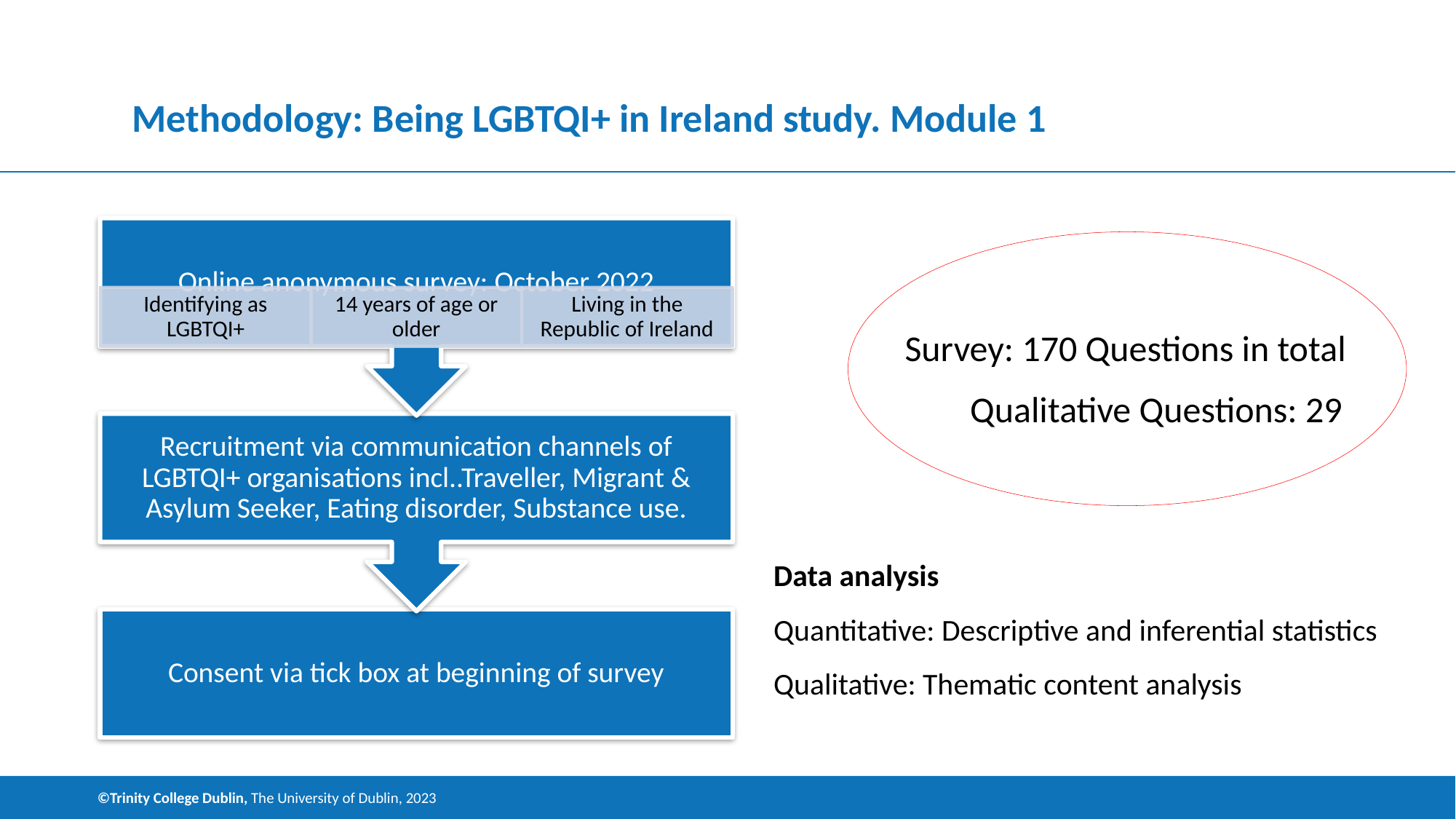

# Methodology: Being LGBTQI+ in Ireland study. Module 1
Consent via tick box at beginning of survey
Recruitment via communication channels of LGBTQI+ organisations incl..Traveller, Migrant & Asylum Seeker, Eating disorder, Substance use.
Online anonymous survey: October 2022
Identifying as LGBTQI+
14 years of age or older
Living in the Republic of Ireland

                   Survey: 170 Questions in total
                        Qualitative Questions: 29

Data analysis
Quantitative: Descriptive and inferential statistics
Qualitative: Thematic content analysis